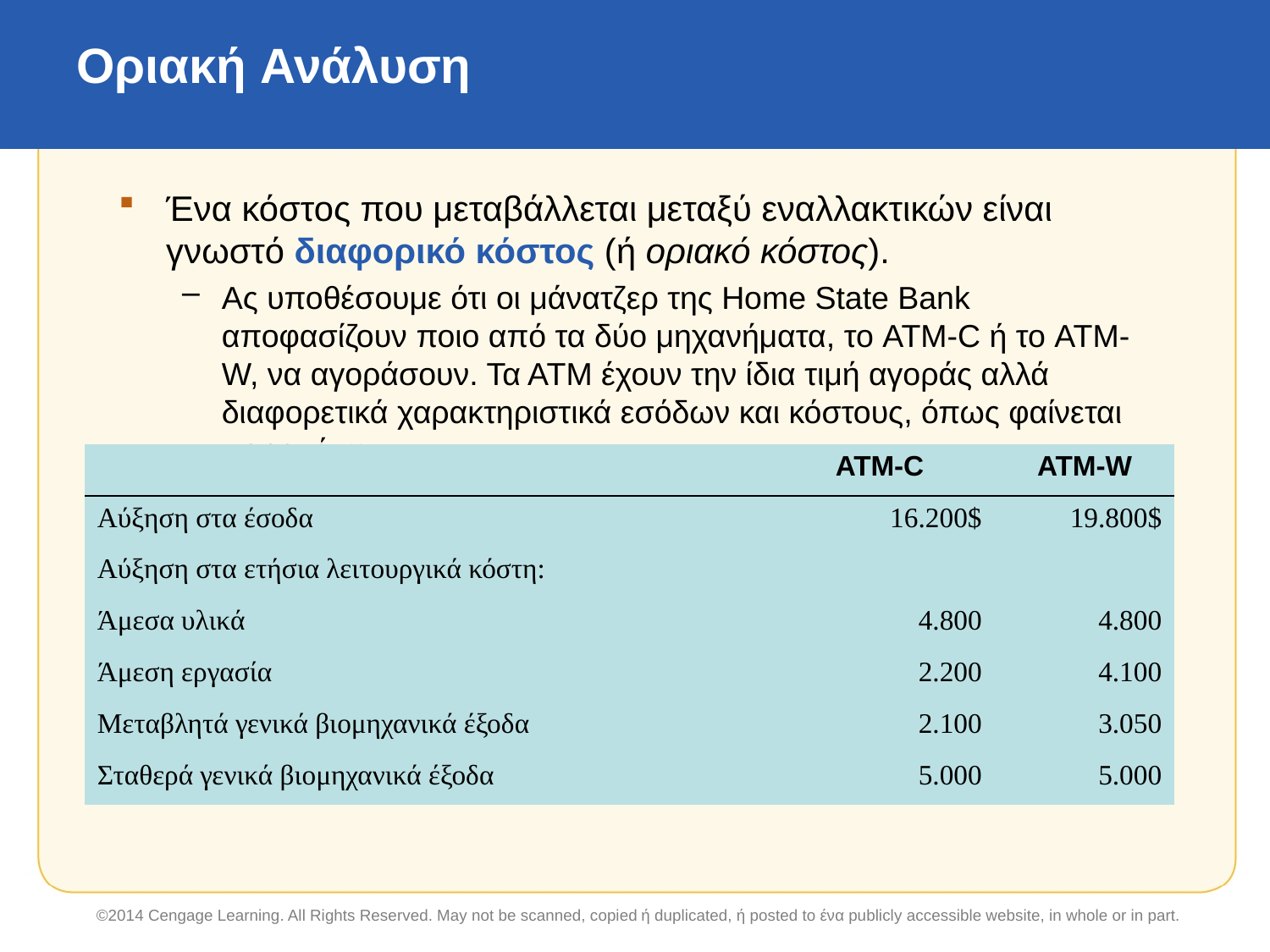

# Οριακή Ανάλυση
Ένα κόστος που μεταβάλλεται μεταξύ εναλλακτικών είναι γνωστό διαφορικό κόστος (ή οριακό κόστος).
Ας υποθέσουμε ότι οι μάνατζερ της Home State Bank αποφασίζουν ποιο από τα δύο μηχανήματα, το ATM-C ή το ATM-W, να αγοράσουν. Τα ΑΤΜ έχουν την ίδια τιμή αγοράς αλλά διαφορετικά χαρακτηριστικά εσόδων και κόστους, όπως φαίνεται παρακάτω.
|  | ATM-C | ATM-W |
| --- | --- | --- |
| Αύξηση στα έσοδα | 16.200$ | 19.800$ |
| Αύξηση στα ετήσια λειτουργικά κόστη: |  |  |
| Άμεσα υλικά | 4.800 | 4.800 |
| Άμεση εργασία | 2.200 | 4.100 |
| Μεταβλητά γενικά βιομηχανικά έξοδα | 2.100 | 3.050 |
| Σταθερά γενικά βιομηχανικά έξοδα | 5.000 | 5.000 |
©2014 Cengage Learning. All Rights Reserved. May not be scanned, copied ή duplicated, ή posted to ένα publicly accessible website, in whole or in part.